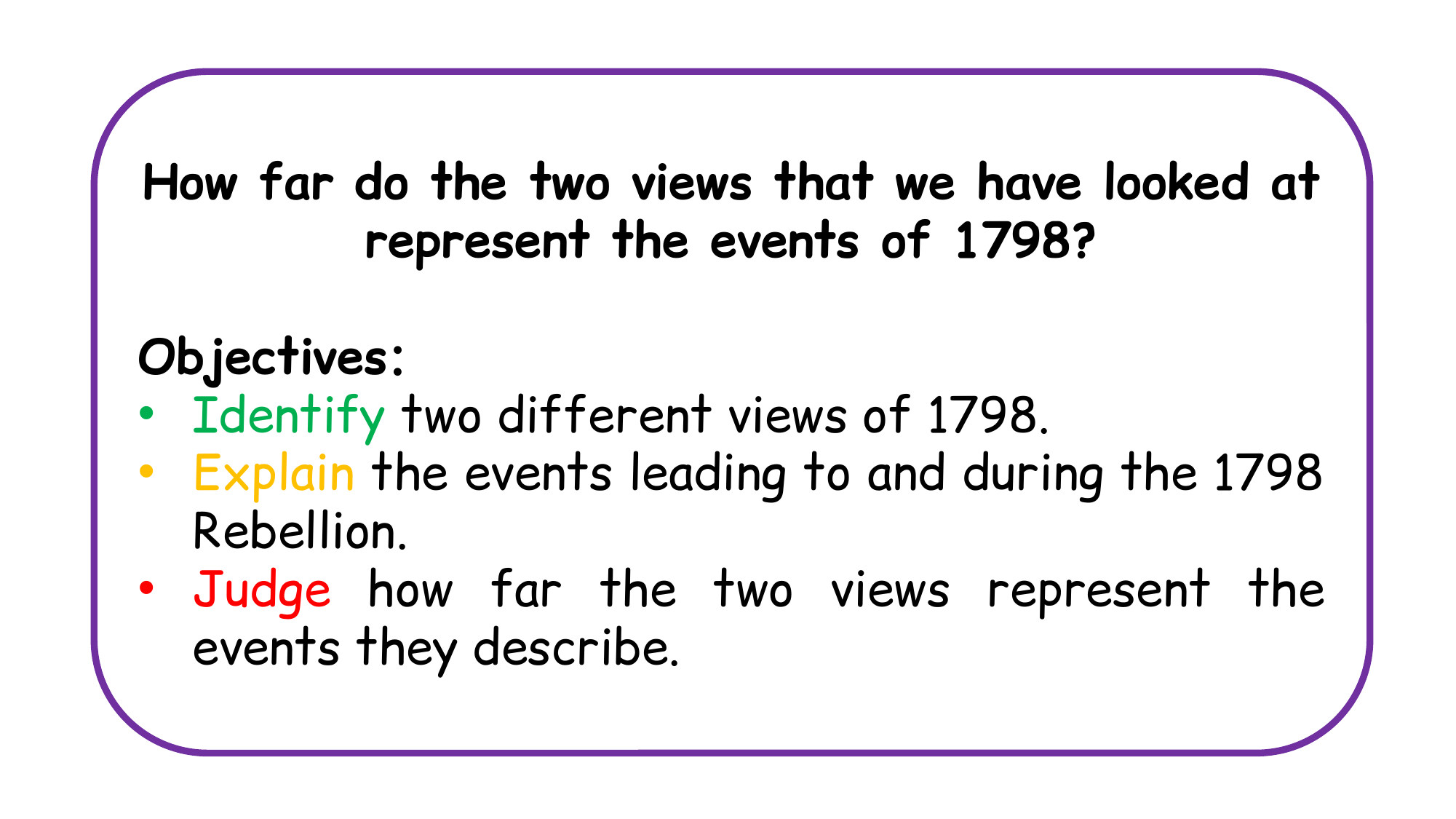

How far do the two views that we have looked at represent the events of 1798?

Objectives:
Identify two different views of 1798.
Explain the events leading to and during the 1798 Rebellion.
Judge how far the two views represent the events they describe.